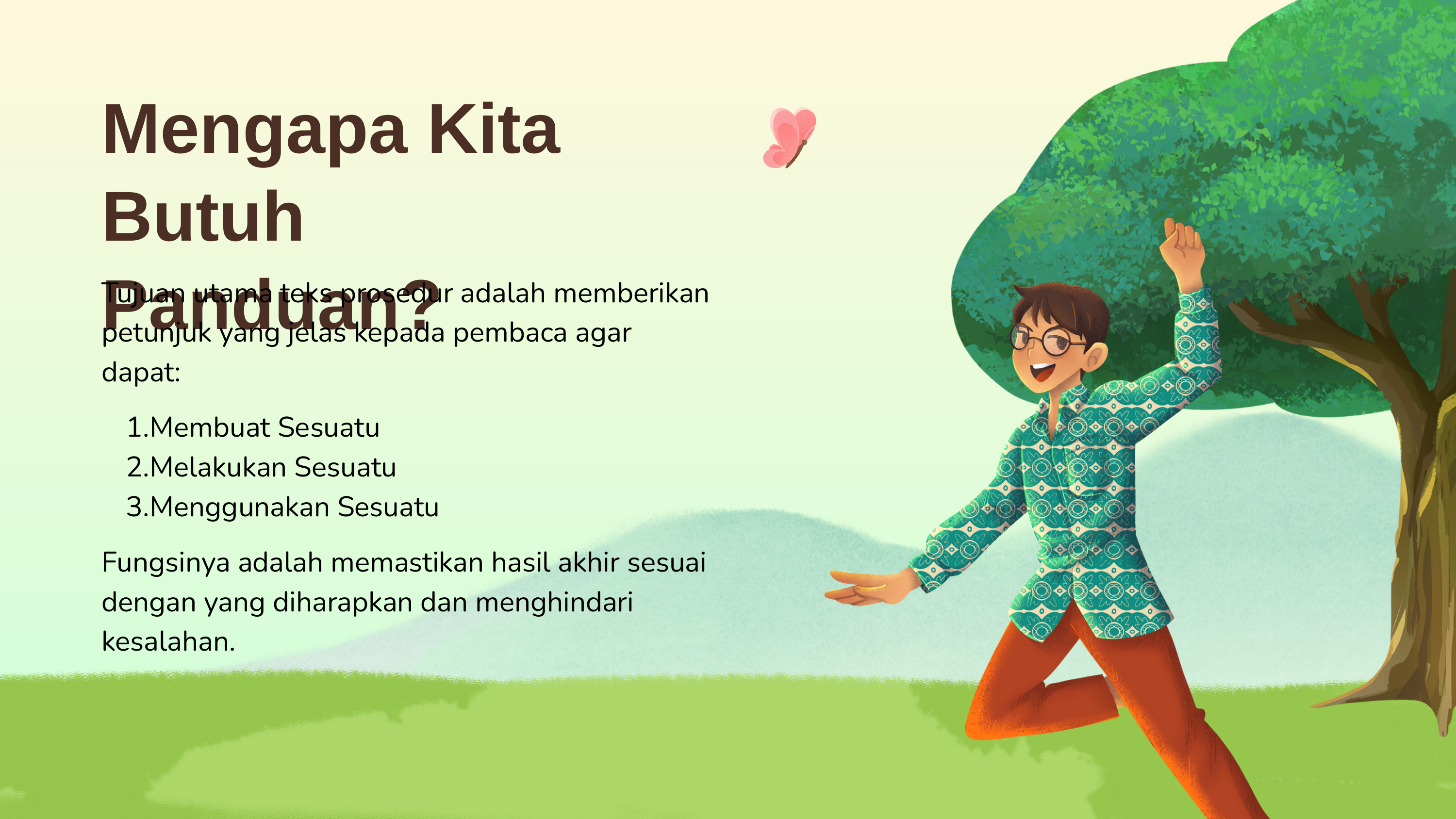

Mengapa Kita Butuh Panduan?

Tujuan utama teks prosedur adalah memberikan petunjuk yang jelas kepada pembaca agar dapat:
Membuat Sesuatu
Melakukan Sesuatu
Menggunakan Sesuatu

Fungsinya adalah memastikan hasil akhir sesuai dengan yang diharapkan dan menghindari kesalahan.